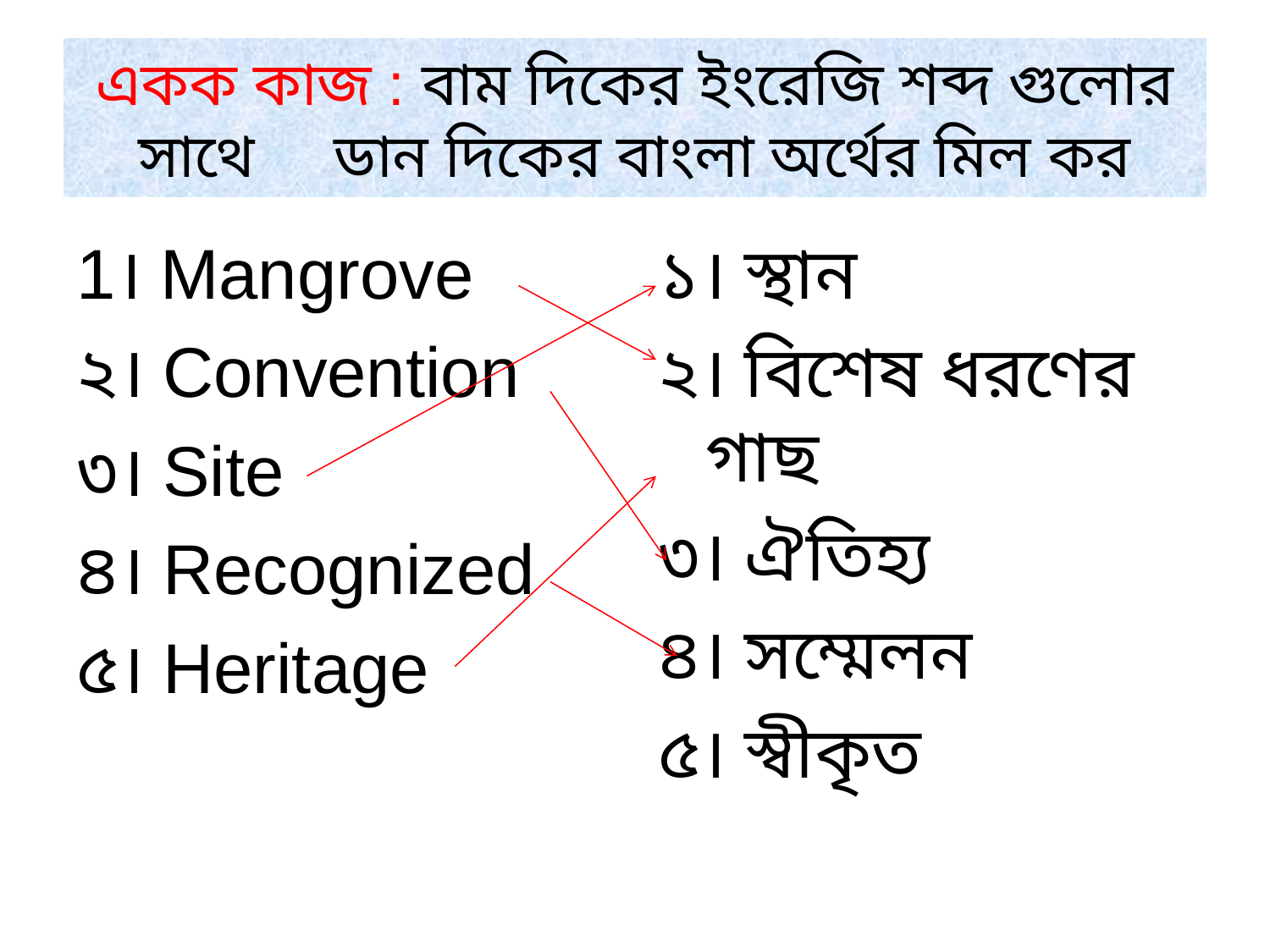

# একক কাজ : বাম দিকের ইংরেজি শব্দ গুলোর সাথে  		ডান দিকের বাংলা অর্থের মিল কর
1। Mangrove
২। Convention
৩। Site
৪। Recognized
৫। Heritage

১। স্থান
২। বিশেষ ধরণের গাছ
৩। ঐতিহ্য
৪। সম্মেলন
৫। স্বীকৃত